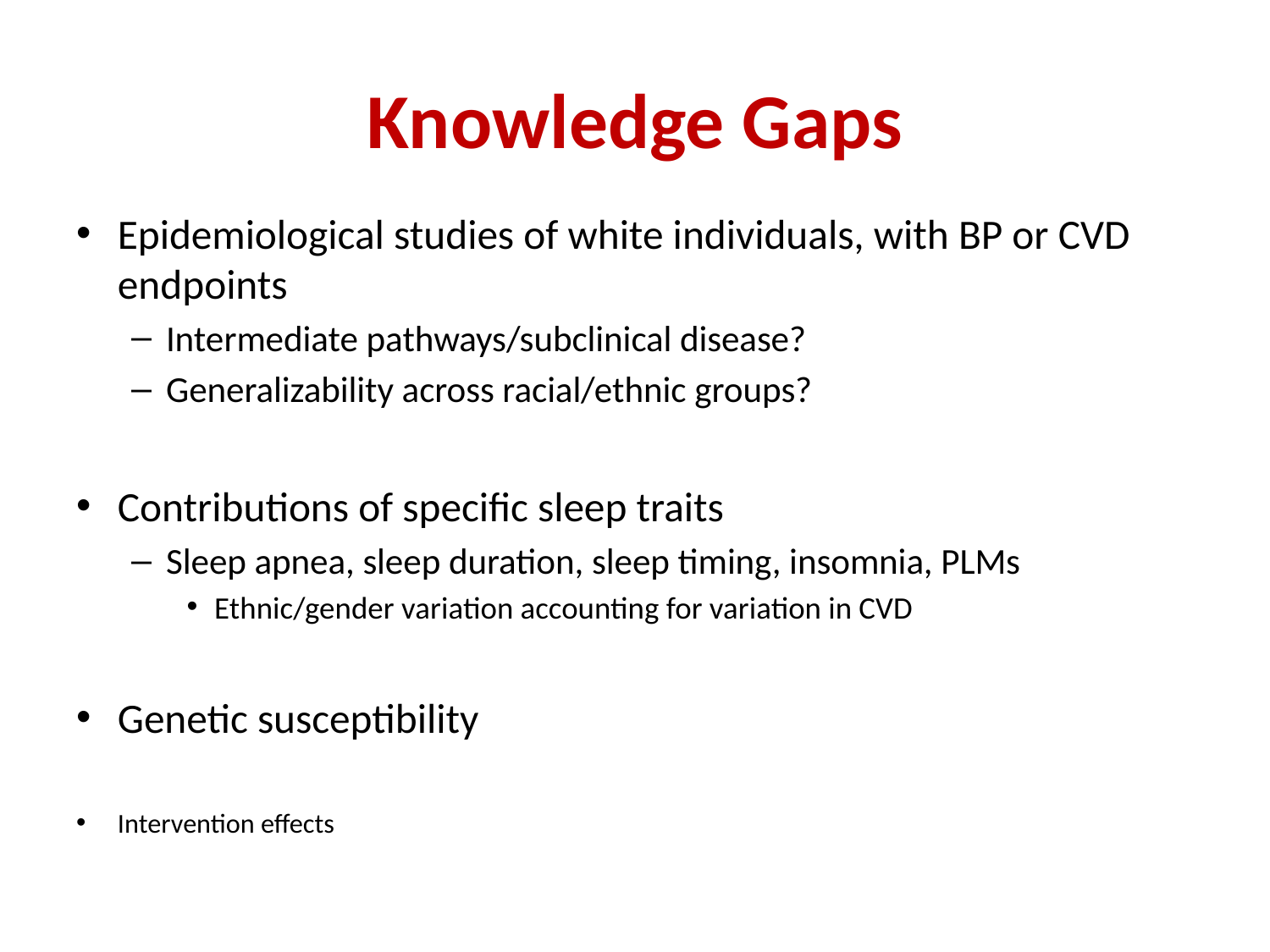

# Knowledge Gaps
Epidemiological studies of white individuals, with BP or CVD endpoints
Intermediate pathways/subclinical disease?
Generalizability across racial/ethnic groups?

Contributions of specific sleep traits
Sleep apnea, sleep duration, sleep timing, insomnia, PLMs
Ethnic/gender variation accounting for variation in CVD

Genetic susceptibility

Intervention effects